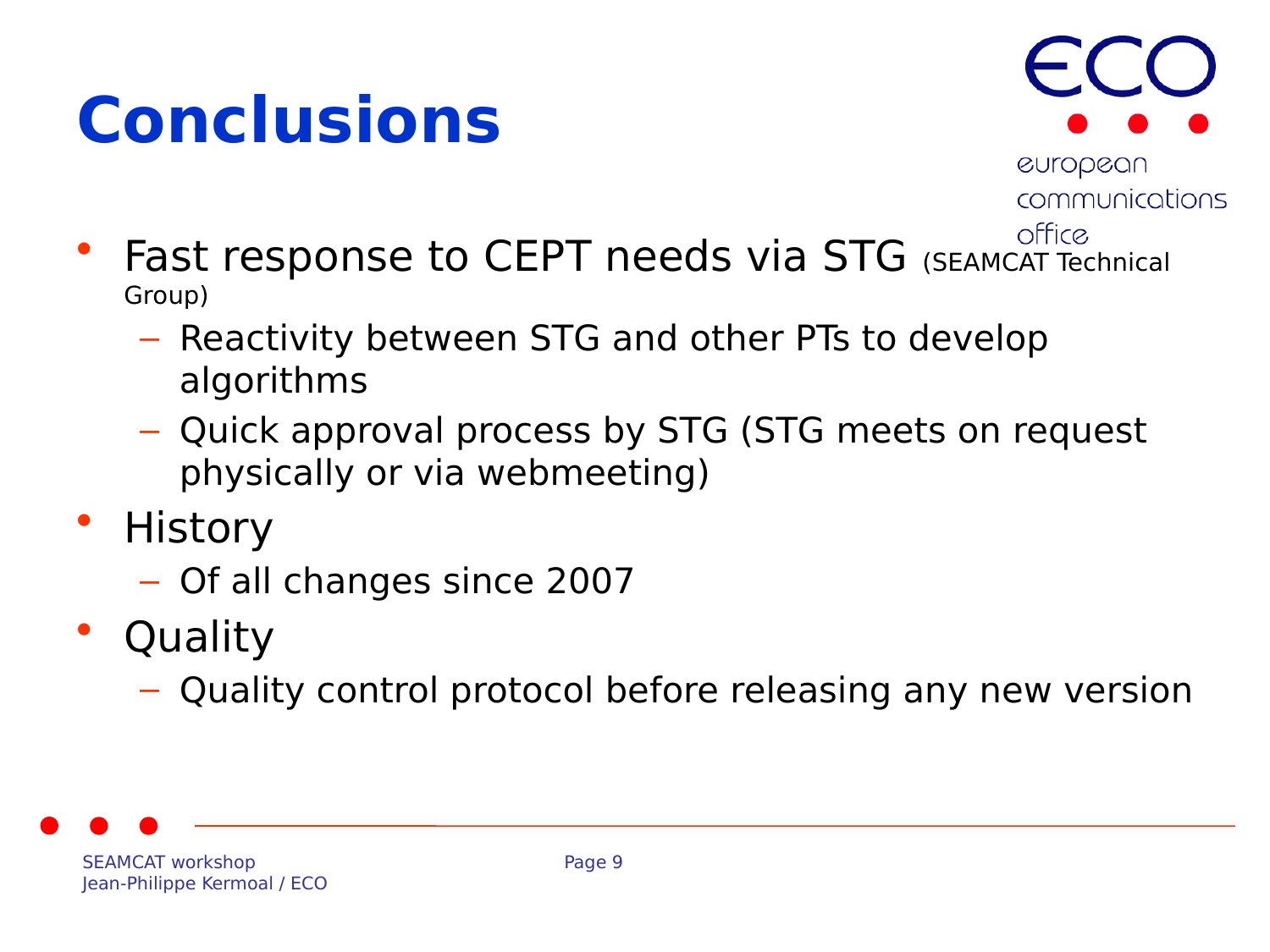

# Conclusions
Fast response to CEPT needs via STG (SEAMCAT Technical Group)
Reactivity between STG and other PTs to develop algorithms
Quick approval process by STG (STG meets on request physically or via webmeeting)
History
Of all changes since 2007
Quality
Quality control protocol before releasing any new version